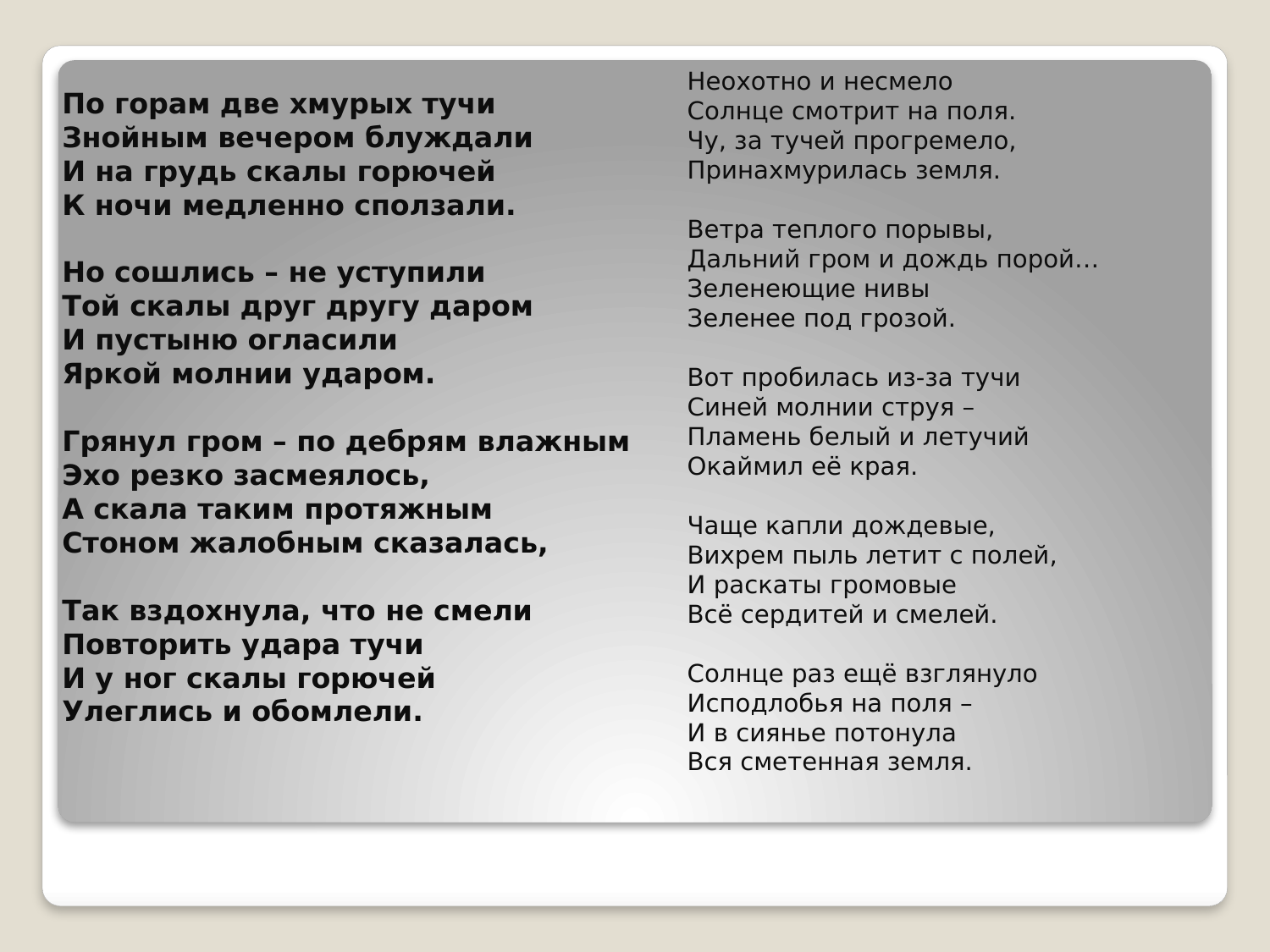

Неохотно и несмело
Солнце смотрит на поля.
Чу, за тучей прогремело,
Принахмурилась земля.

Ветра теплого порывы,
Дальний гром и дождь порой…
Зеленеющие нивы
Зеленее под грозой.

Вот пробилась из-за тучи
Синей молнии струя –
Пламень белый и летучий
Окаймил её края.

Чаще капли дождевые,
Вихрем пыль летит с полей,
И раскаты громовые
Всё сердитей и смелей.

Солнце раз ещё взглянуло
Исподлобья на поля –
И в сиянье потонула
Вся сметенная земля.
По горам две хмурых тучи
Знойным вечером блуждали
И на грудь скалы горючей
К ночи медленно сползали.

Но сошлись – не уступили
Той скалы друг другу даром
И пустыню огласили
Яркой молнии ударом.

Грянул гром – по дебрям влажным
Эхо резко засмеялось,
А скала таким протяжным
Стоном жалобным сказалась,

Так вздохнула, что не смели
Повторить удара тучи
И у ног скалы горючей
Улеглись и обомлели.